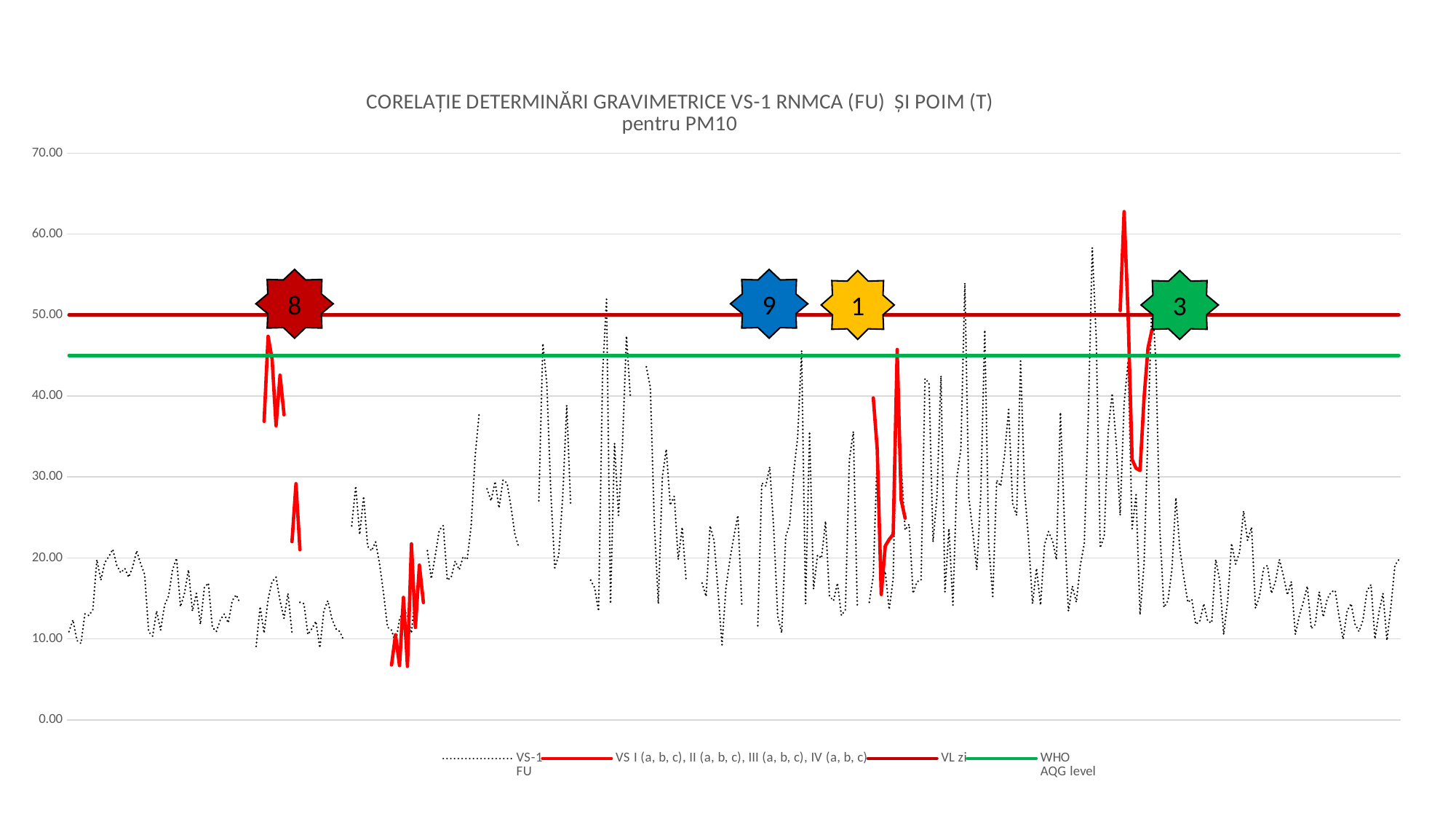

### Chart: CORELAȚIE DETERMINĂRI GRAVIMETRICE VS-1 RNMCA (FU)  ȘI POIM (T)
pentru PM10

| Category | VS-1
FU | VS I (a, b, c), II (a, b, c), III (a, b, c), IV (a, b, c) | VL zi | WHO
AQG level |
|---|---|---|---|---|
8
9
1
3